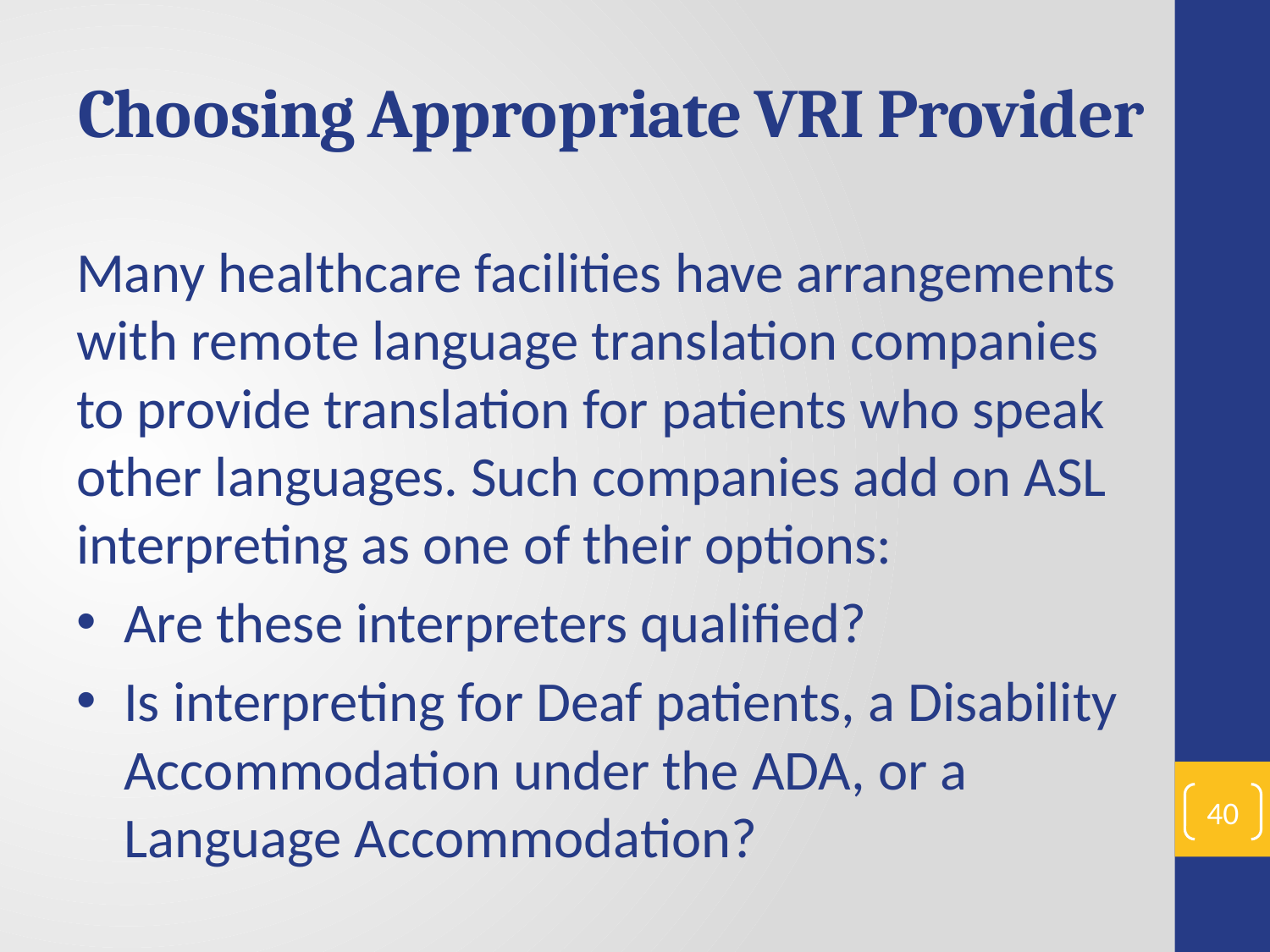

# Choosing Appropriate VRI Provider
Many healthcare facilities have arrangements with remote language translation companies to provide translation for patients who speak other languages. Such companies add on ASL interpreting as one of their options:
Are these interpreters qualified?
Is interpreting for Deaf patients, a Disability Accommodation under the ADA, or a Language Accommodation?
40